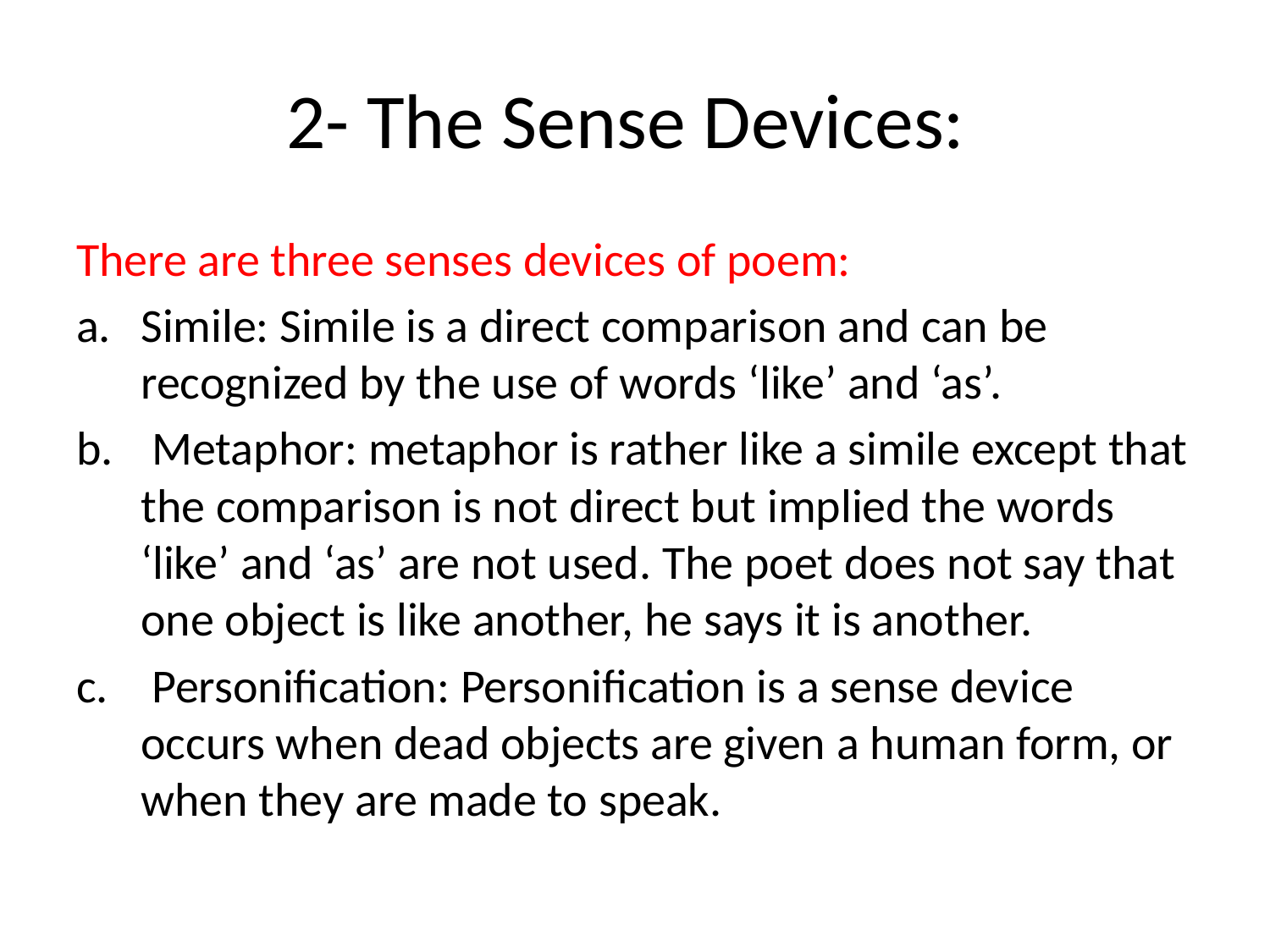

# 2- The Sense Devices:
There are three senses devices of poem:
Simile: Simile is a direct comparison and can be recognized by the use of words ‘like’ and ‘as’.
 Metaphor: metaphor is rather like a simile except that the comparison is not direct but implied the words ‘like’ and ‘as’ are not used. The poet does not say that one object is like another, he says it is another.
 Personification: Personification is a sense device occurs when dead objects are given a human form, or when they are made to speak.